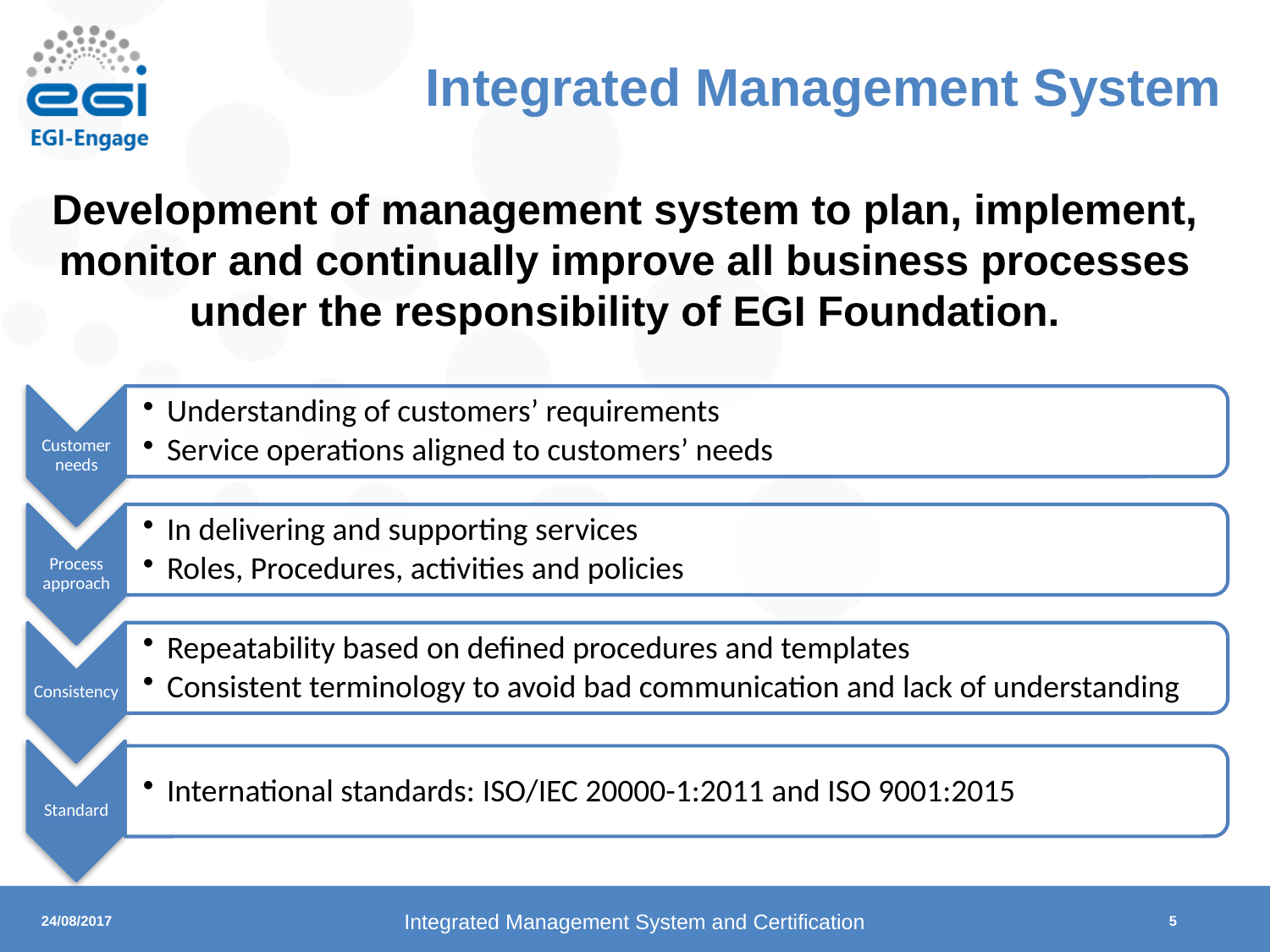

# Integrated Management System
Development of management system to plan, implement, monitor and continually improve all business processes under the responsibility of EGI Foundation.

Customer needs
Understanding of customers’ requirements
Service operations aligned to customers’ needs
Process approach
In delivering and supporting services
Roles, Procedures, activities and policies
Consistency
Repeatability based on defined procedures and templates
Consistent terminology to avoid bad communication and lack of understanding
Standard
International standards: ISO/IEC 20000-1:2011 and ISO 9001:2015
Integrated Management System and Certification